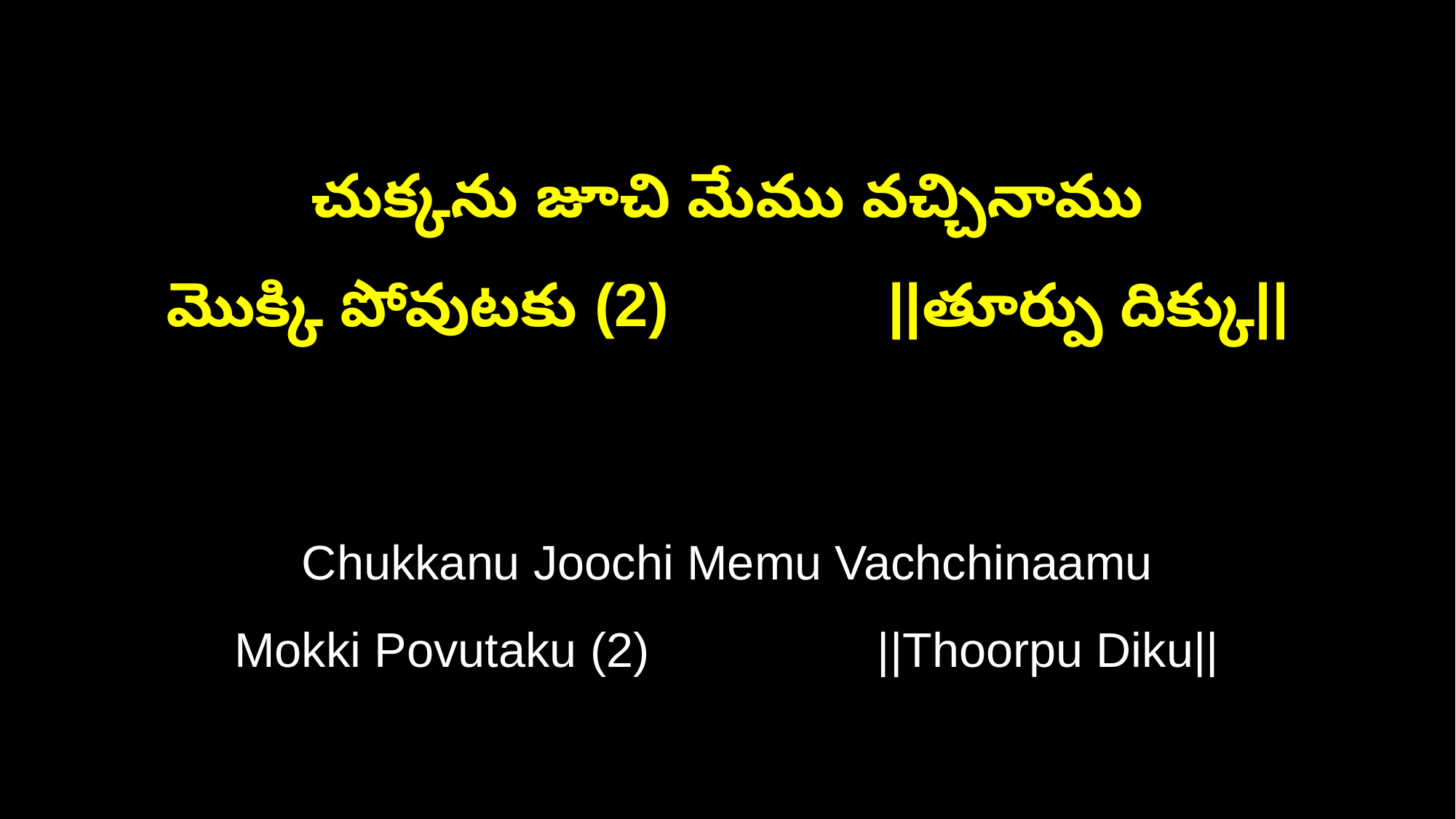

చుక్కను జూచి మేము వచ్చినాము
మొక్కి పోవుటకు (2)             ||తూర్పు దిక్కు||
Chukkanu Joochi Memu Vachchinaamu
Mokki Povutaku (2)                 ||Thoorpu Diku||